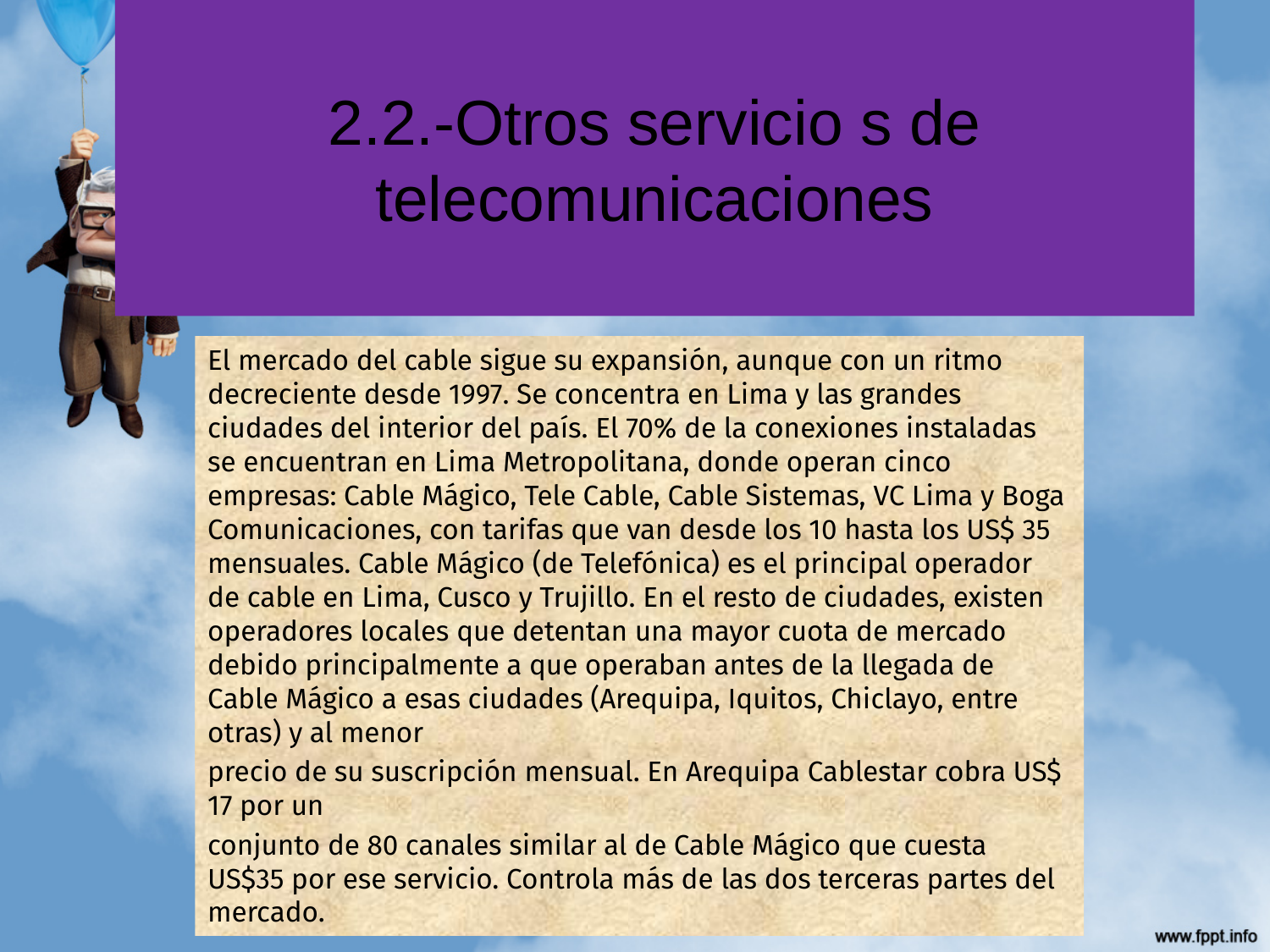

# 2.2.-Otros servicio s de telecomunicaciones
El mercado del cable sigue su expansión, aunque con un ritmo decreciente desde 1997. Se concentra en Lima y las grandes ciudades del interior del país. El 70% de la conexiones instaladas se encuentran en Lima Metropolitana, donde operan cinco empresas: Cable Mágico, Tele Cable, Cable Sistemas, VC Lima y Boga Comunicaciones, con tarifas que van desde los 10 hasta los US$ 35 mensuales. Cable Mágico (de Telefónica) es el principal operador de cable en Lima, Cusco y Trujillo. En el resto de ciudades, existen operadores locales que detentan una mayor cuota de mercado debido principalmente a que operaban antes de la llegada de Cable Mágico a esas ciudades (Arequipa, Iquitos, Chiclayo, entre otras) y al menor
precio de su suscripción mensual. En Arequipa Cablestar cobra US$ 17 por un
conjunto de 80 canales similar al de Cable Mágico que cuesta US$35 por ese servicio. Controla más de las dos terceras partes del mercado.